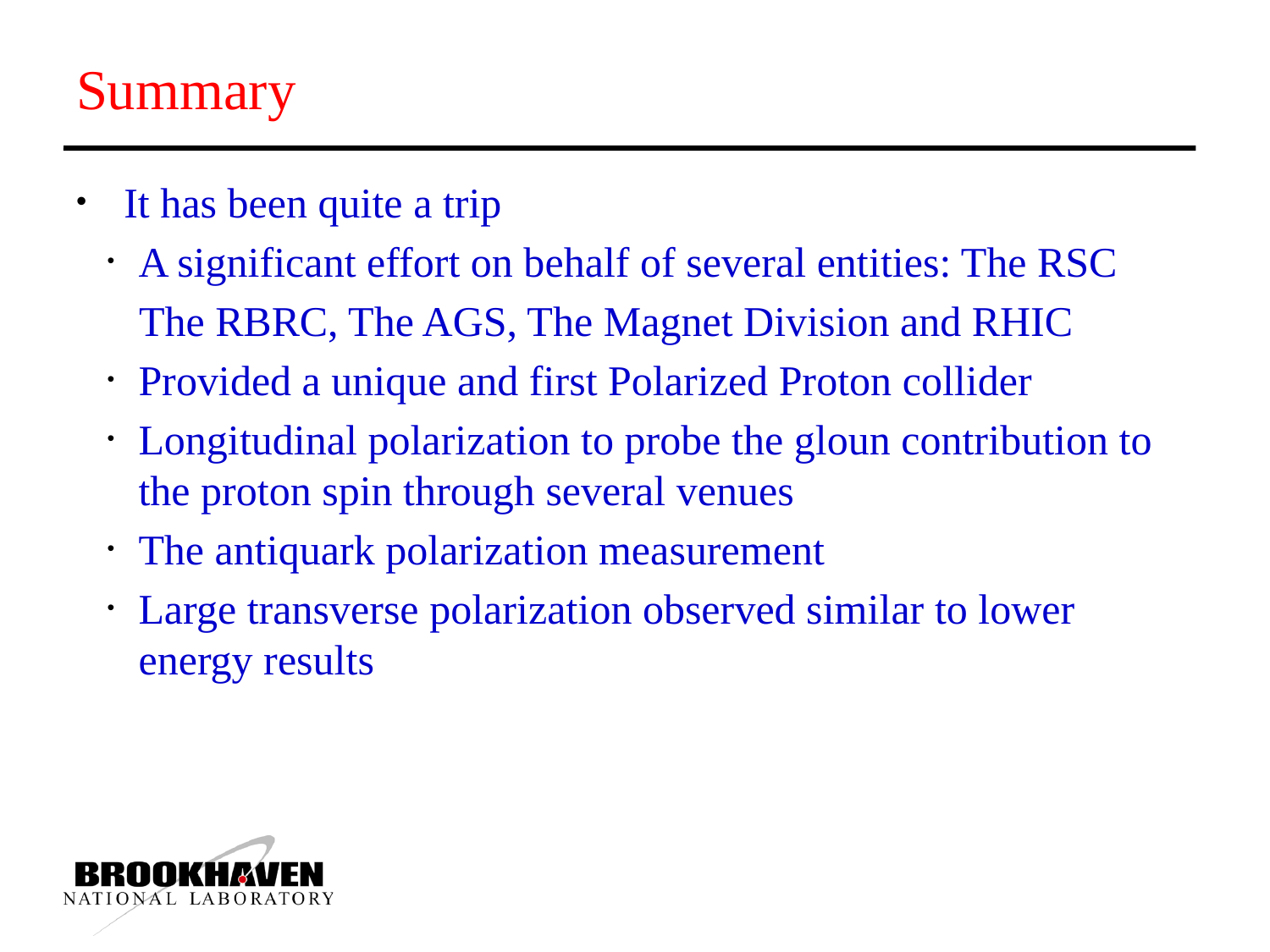

# Summary
It has been quite a trip
A significant effort on behalf of several entities: The RSC
   The RBRC, The AGS, The Magnet Division and RHIC
Provided a unique and first Polarized Proton collider
Longitudinal polarization to probe the gloun contribution to the proton spin through several venues
The antiquark polarization measurement
Large transverse polarization observed similar to lower energy results